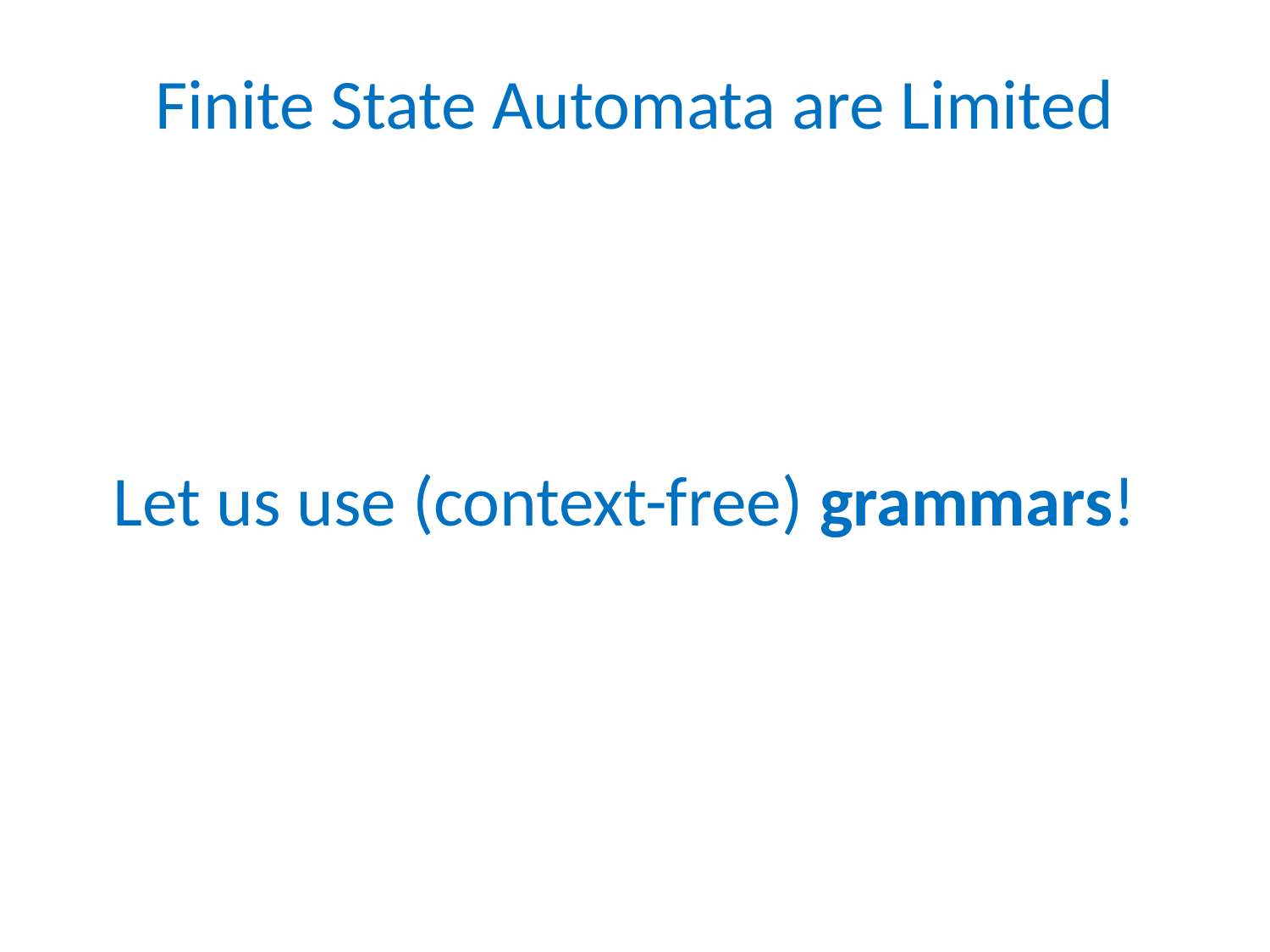

# Finite State Automata are Limited
Let us use (context-free) grammars!